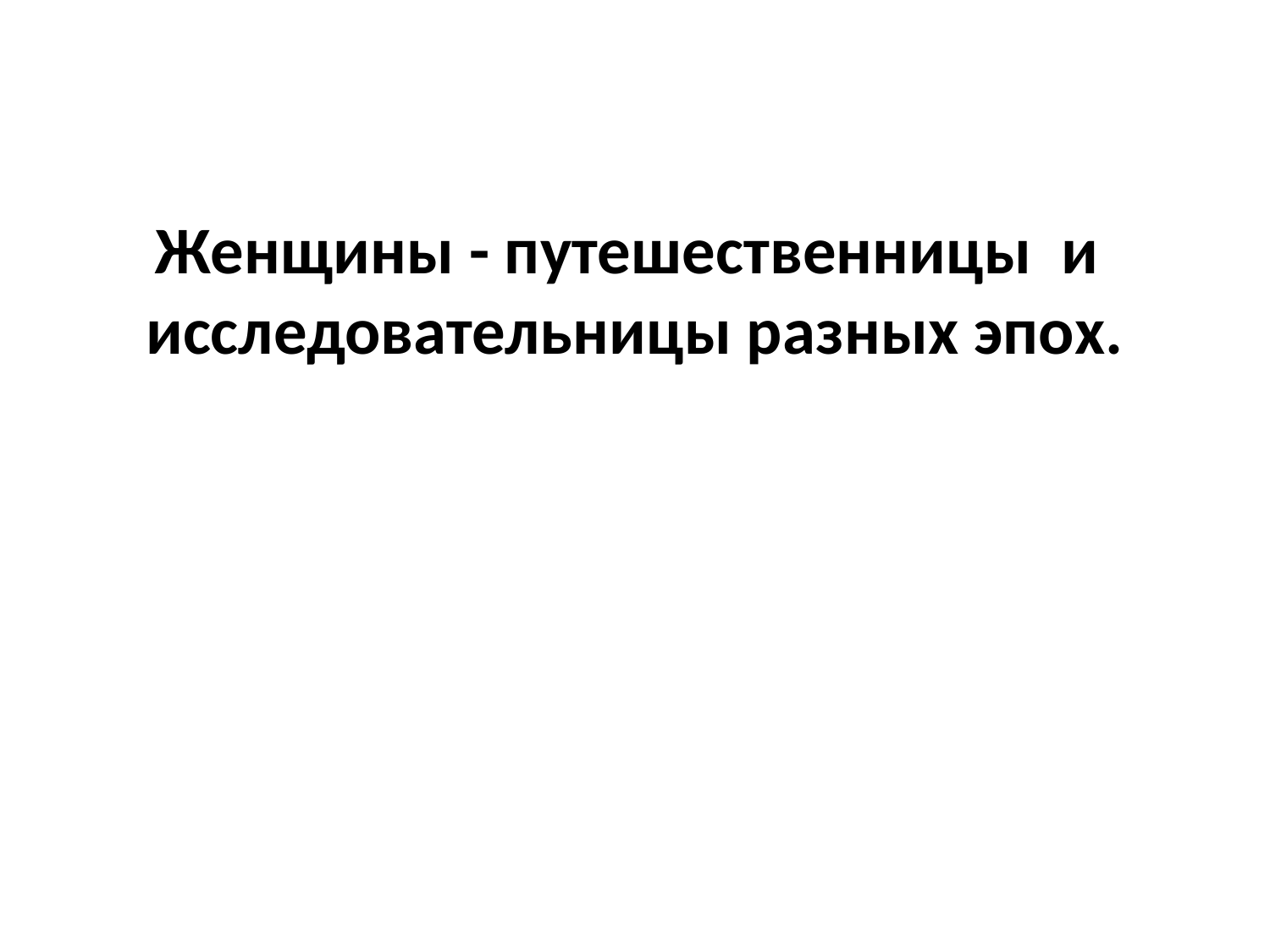

# Женщины - путешественницы  и  исследовательницы разных эпох.